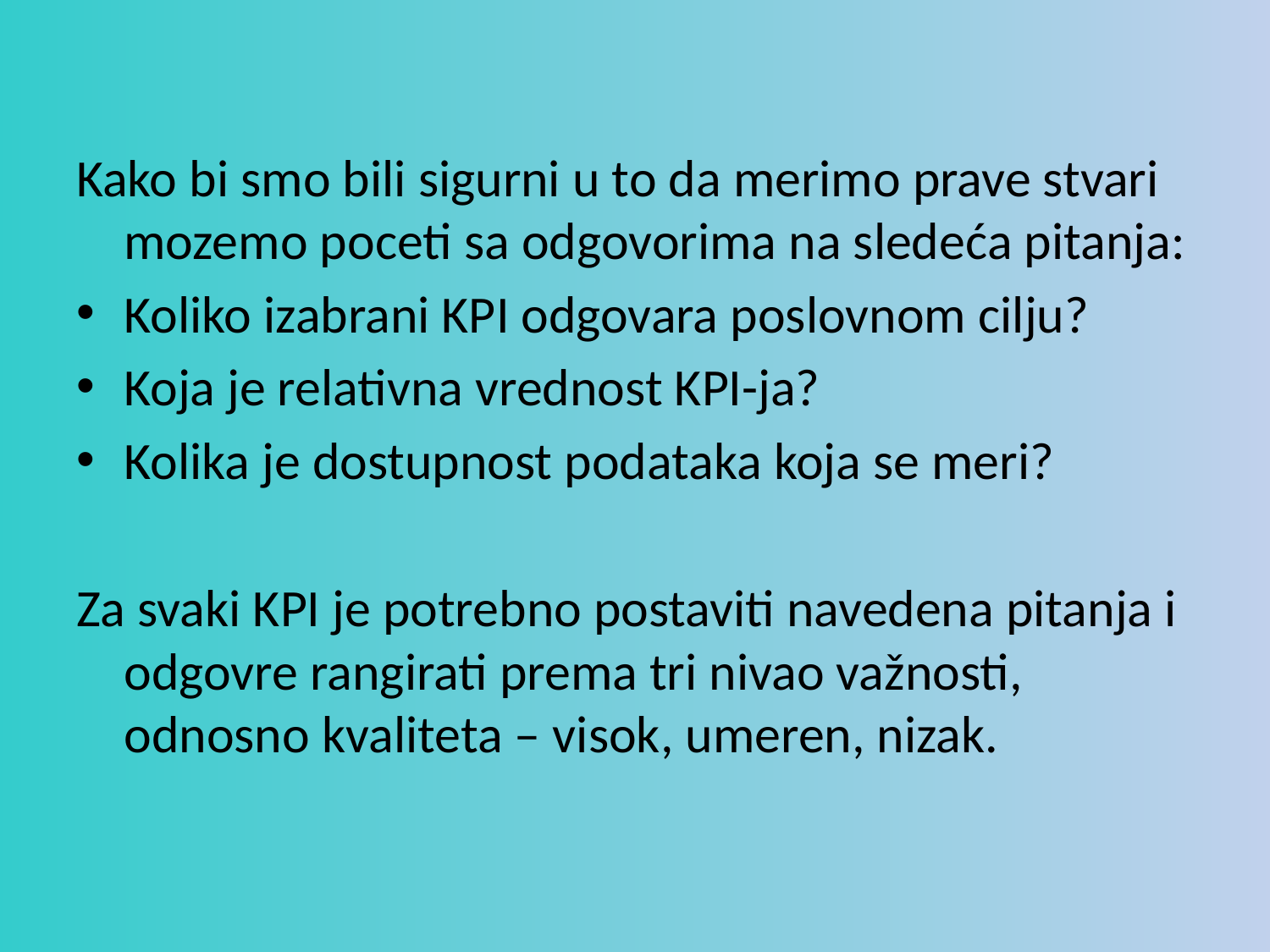

Kako bi smo bili sigurni u to da merimo prave stvari mozemo poceti sa odgovorima na sledeća pitanja:
Koliko izabrani KPI odgovara poslovnom cilju?
Koja je relativna vrednost KPI-ja?
Kolika je dostupnost podataka koja se meri?

Za svaki KPI je potrebno postaviti navedena pitanja i odgovre rangirati prema tri nivao važnosti, odnosno kvaliteta – visok, umeren, nizak.